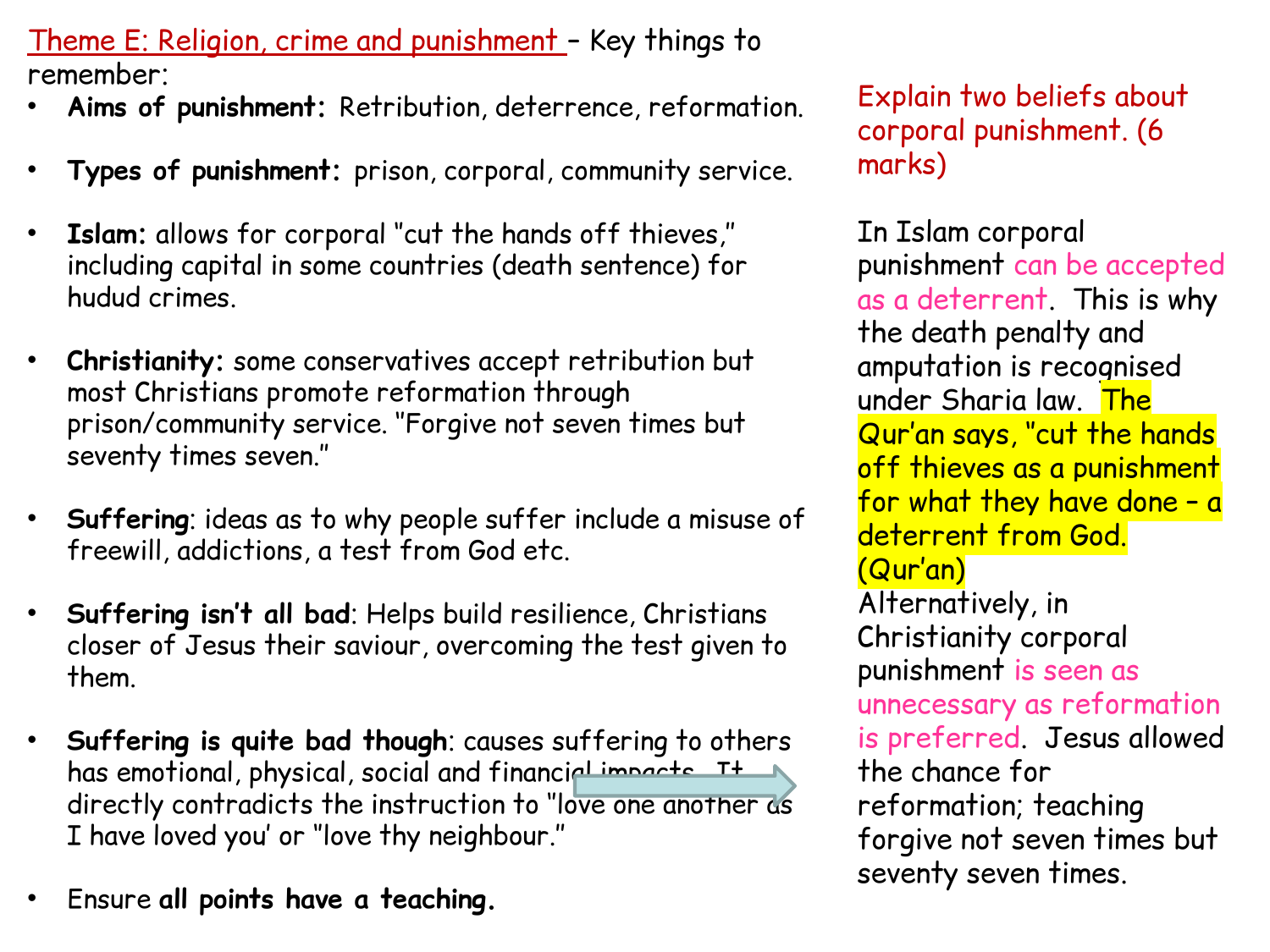

Theme E: Religion, crime and punishment – Key things to remember:
Aims of punishment: Retribution, deterrence, reformation.

Types of punishment: prison, corporal, community service.

Islam: allows for corporal ‘’cut the hands off thieves,’’ including capital in some countries (death sentence) for hudud crimes.

Christianity: some conservatives accept retribution but most Christians promote reformation through prison/community service. ‘’Forgive not seven times but seventy times seven.’’

Suffering: ideas as to why people suffer include a misuse of freewill, addictions, a test from God etc.

Suffering isn’t all bad: Helps build resilience, Christians closer of Jesus their saviour, overcoming the test given to them.

Suffering is quite bad though: causes suffering to others has emotional, physical, social and financial impacts.  It directly contradicts the instruction to ‘’love one another as I have loved you’ or ‘’love thy neighbour.’’

Ensure all points have a teaching.

Explain two beliefs about corporal punishment. (6 marks)

In Islam corporal punishment can be accepted as a deterrent.  This is why the death penalty and amputation is recognised under Sharia law.  The Qur’an says, ‘’cut the hands off thieves as a punishment for what they have done – a deterrent from God. (Qur’an)
Alternatively, in Christianity corporal punishment is seen as unnecessary as reformation is preferred.  Jesus allowed the chance for reformation; teaching forgive not seven times but seventy seven times.